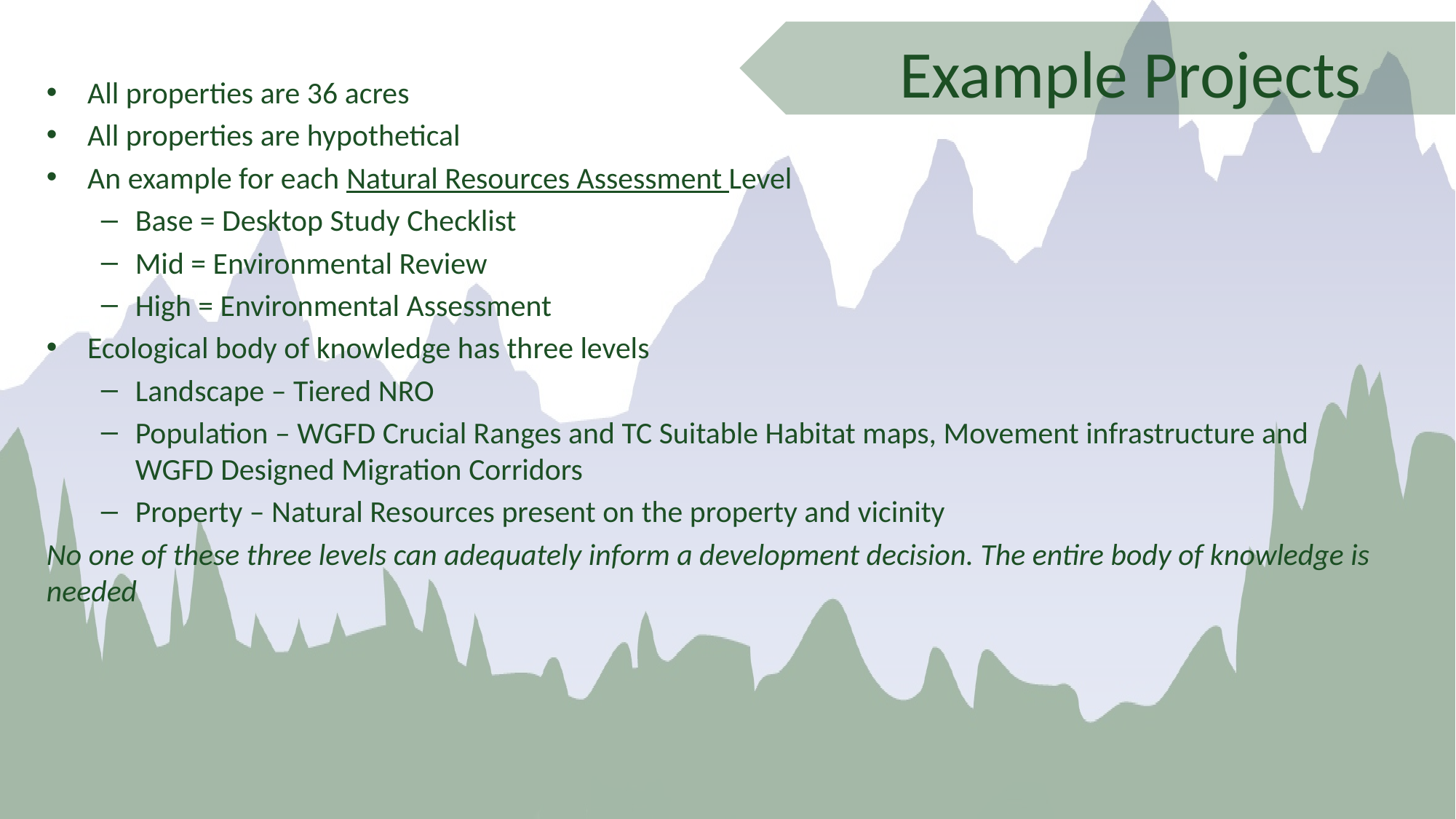

Example Projects
All properties are 36 acres
All properties are hypothetical
An example for each Natural Resources Assessment Level
Base = Desktop Study Checklist
Mid = Environmental Review
High = Environmental Assessment
Ecological body of knowledge has three levels
Landscape – Tiered NRO
Population – WGFD Crucial Ranges and TC Suitable Habitat maps, Movement infrastructure and WGFD Designed Migration Corridors
Property – Natural Resources present on the property and vicinity
No one of these three levels can adequately inform a development decision. The entire body of knowledge is needed